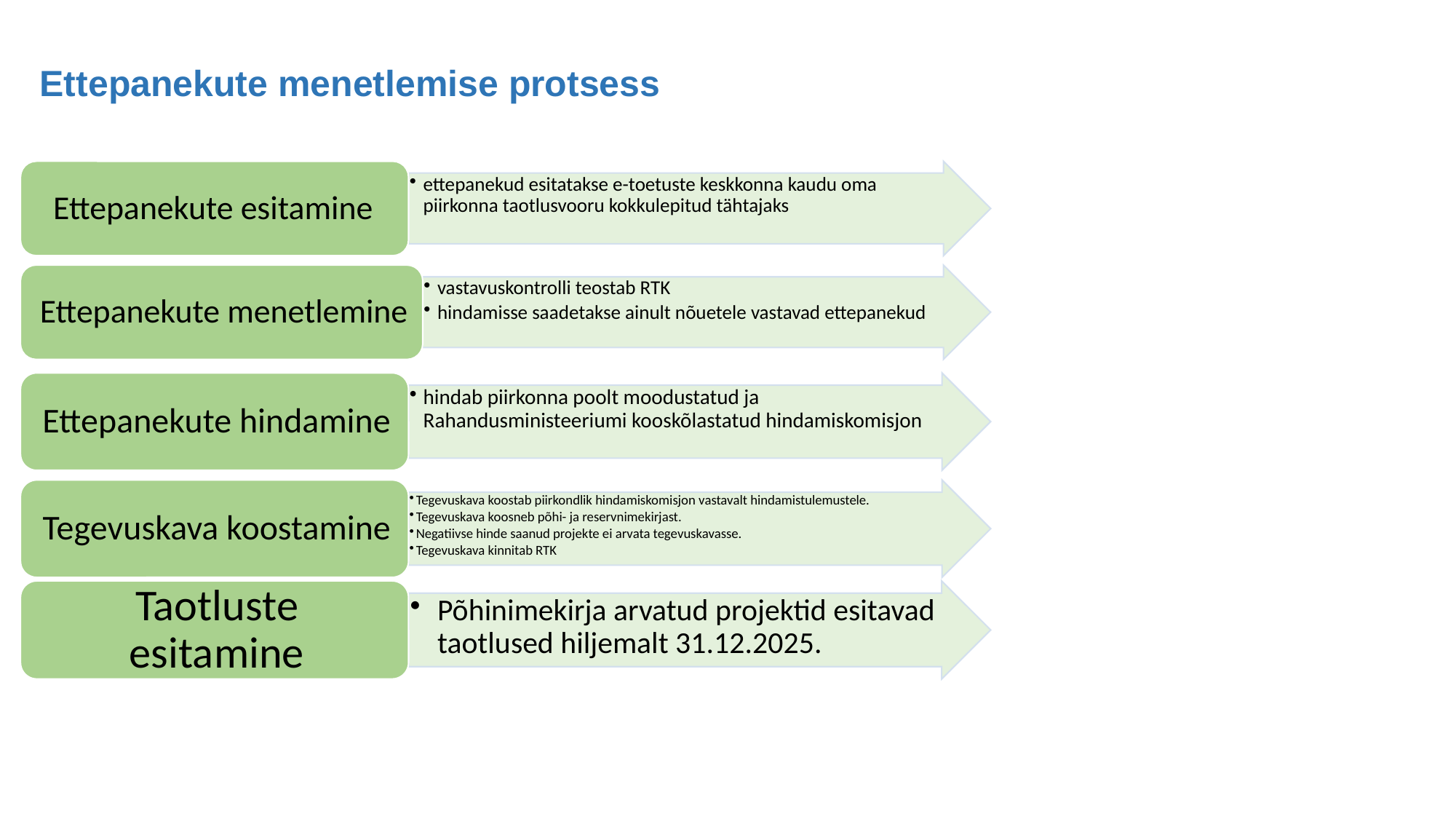

# Ettepanekute menetlemise protsess
ettepanekud esitatakse e-toetuste keskkonna kaudu oma piirkonna taotlusvooru kokkulepitud tähtajaks
Ettepanekute esitamine
vastavuskontrolli teostab RTK
hindamisse saadetakse ainult nõuetele vastavad ettepanekud
Ettepanekute menetlemine
hindab piirkonna poolt moodustatud ja Rahandusministeeriumi kooskõlastatud hindamiskomisjon
Ettepanekute hindamine
Tegevuskava koostab piirkondlik hindamiskomisjon vastavalt hindamistulemustele.
Tegevuskava koosneb põhi- ja reservnimekirjast.
Negatiivse hinde saanud projekte ei arvata tegevuskavasse.
Tegevuskava kinnitab RTK
Tegevuskava koostamine
Põhinimekirja arvatud projektid esitavad taotlused hiljemalt 31.12.2025.
Taotluste esitamine